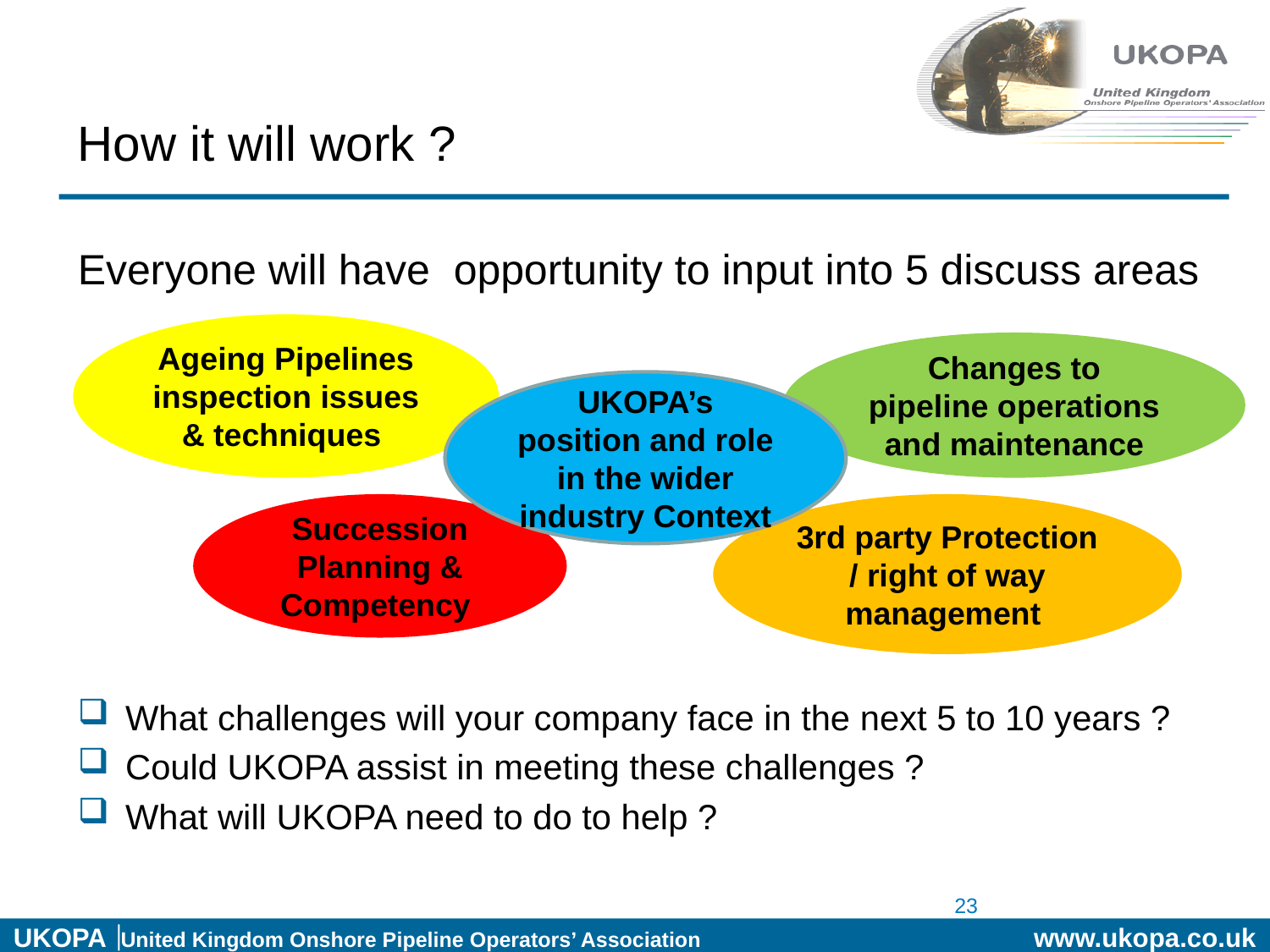

# How it will work ?
Everyone will have  opportunity to input into 5 discuss areas

What challenges will your company face in the next 5 to 10 years ?
Could UKOPA assist in meeting these challenges ?
What will UKOPA need to do to help ?

Ageing Pipelines inspection issues & techniques
Changes to pipeline operations and maintenance
UKOPA’s position and role in the wider industry Context
Succession Planning & Competency
3rd party Protection / right of way management
23